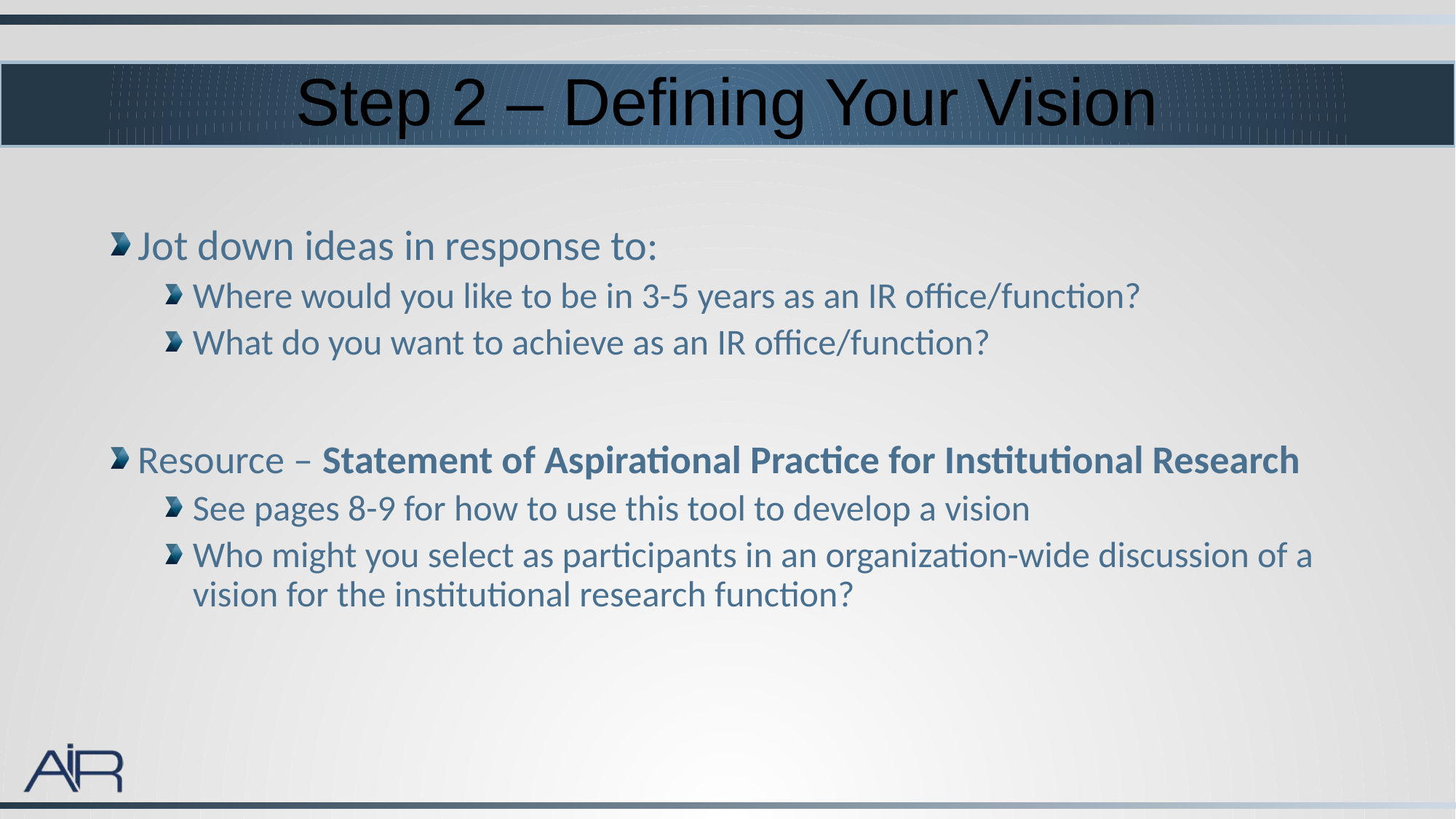

# Step 2 – Defining Your Vision
Jot down ideas in response to:
Where would you like to be in 3-5 years as an IR office/function?
What do you want to achieve as an IR office/function?

Resource – Statement of Aspirational Practice for Institutional Research
See pages 8-9 for how to use this tool to develop a vision
Who might you select as participants in an organization-wide discussion of a vision for the institutional research function?